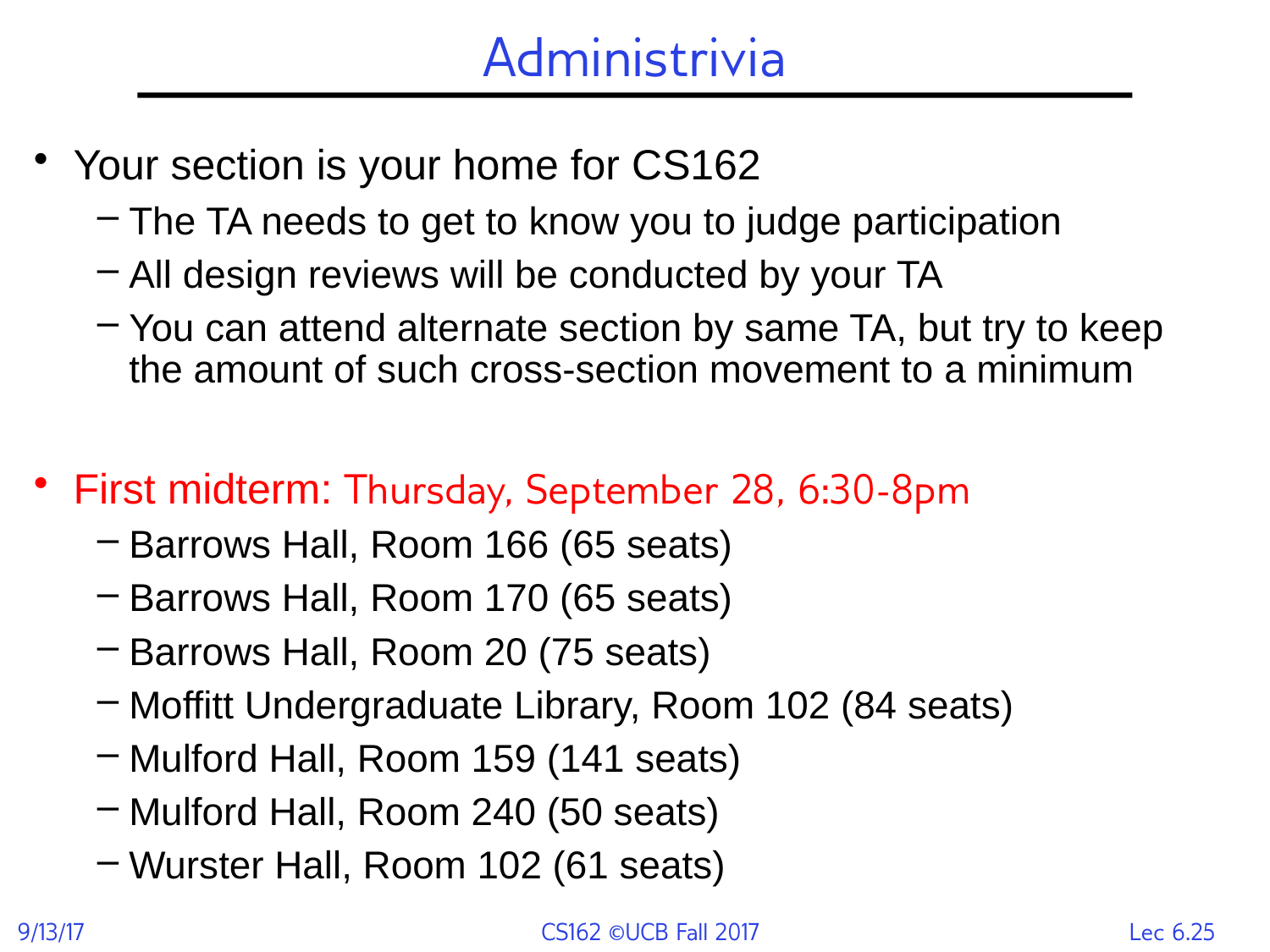

# Administrivia
Your section is your home for CS162
The TA needs to get to know you to judge participation
All design reviews will be conducted by your TA
You can attend alternate section by same TA, but try to keep the amount of such cross-section movement to a minimum

First midterm: Thursday, September 28, 6:30-8pm
Barrows Hall, Room 166 (65 seats)
Barrows Hall, Room 170 (65 seats)
Barrows Hall, Room 20 (75 seats)
Moffitt Undergraduate Library, Room 102 (84 seats)
Mulford Hall, Room 159 (141 seats)
Mulford Hall, Room 240 (50 seats)
Wurster Hall, Room 102 (61 seats)